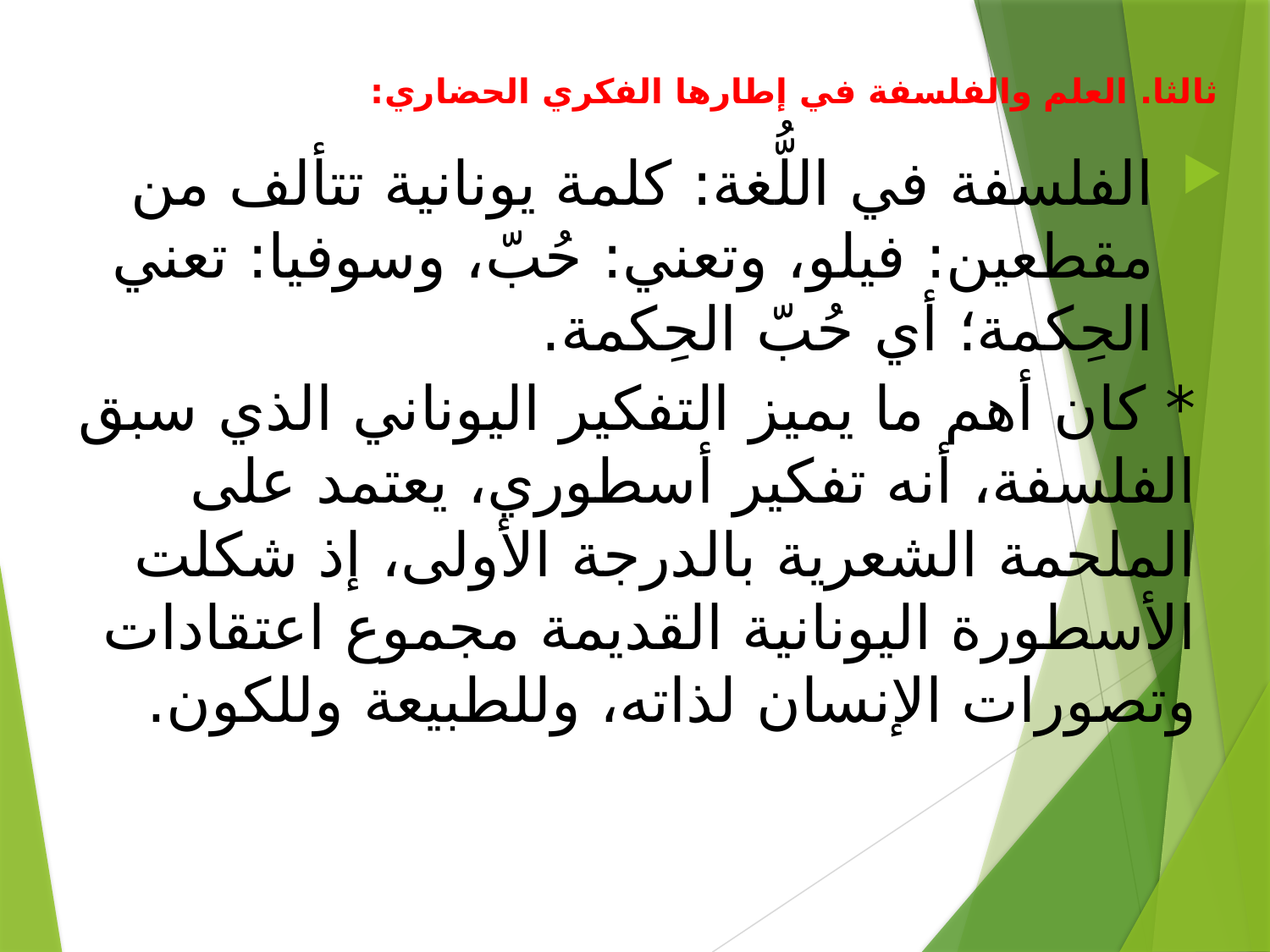

# ثالثا. العلم والفلسفة في إطارها الفكري الحضاري:
الفلسفة في اللُّغة: كلمة يونانية تتألف من مقطعين: فيلو، وتعني: حُبّ، وسوفيا: تعني الحِكمة؛ أي حُبّ الحِكمة.
* كان أهم ما يميز التفكير اليوناني الذي سبق الفلسفة، أنه تفكير أسطوري، يعتمد على الملحمة الشعرية بالدرجة الأولى، إذ شكلت الأسطورة اليونانية القديمة مجموع اعتقادات وتصورات الإنسان لذاته، وللطبيعة وللكون.